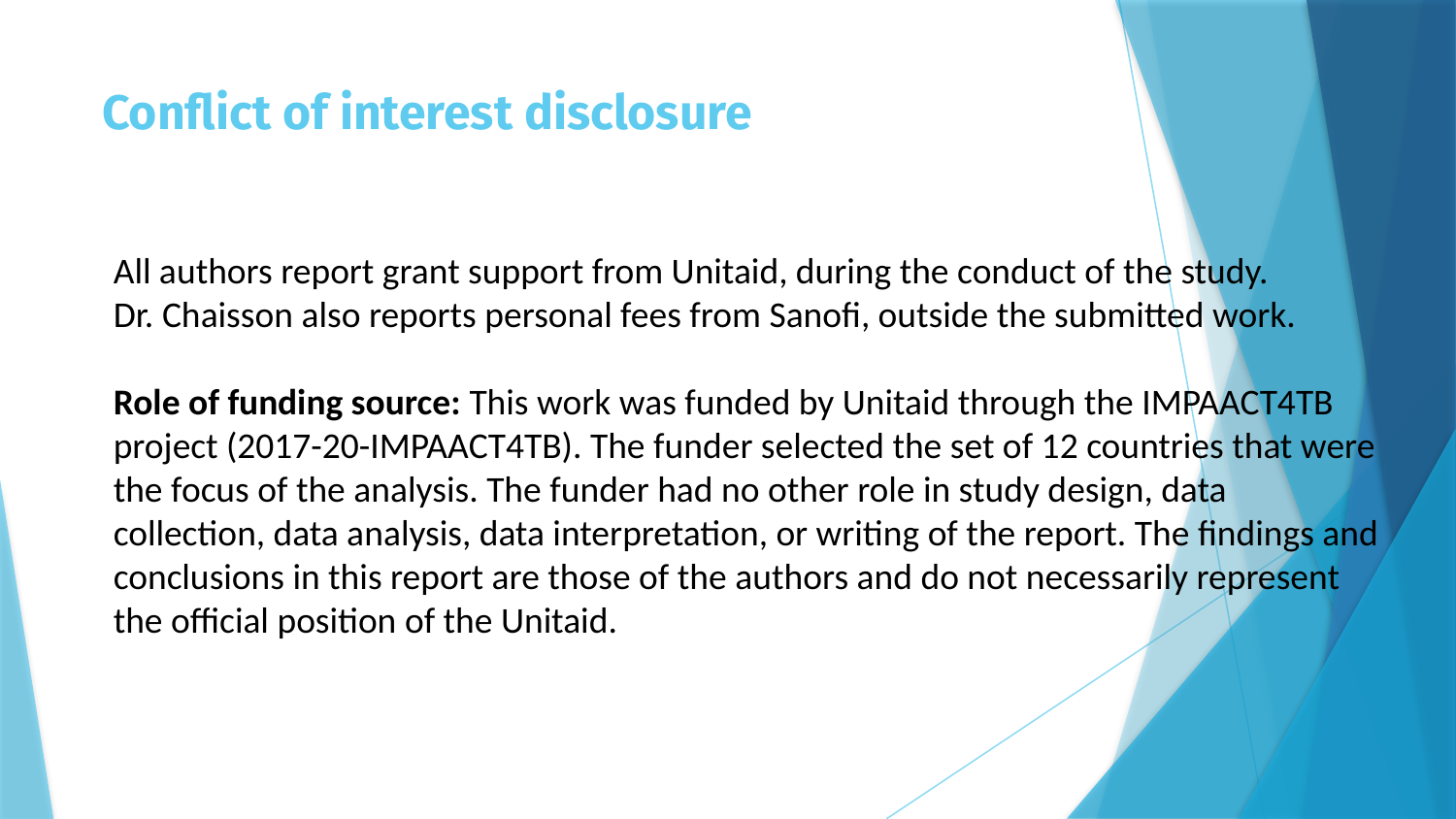

# Conflict of interest disclosure
All authors report grant support from Unitaid, during the conduct of the study.
Dr. Chaisson also reports personal fees from Sanofi, outside the submitted work.

Role of funding source: This work was funded by Unitaid through the IMPAACT4TB project (2017-20-IMPAACT4TB). The funder selected the set of 12 countries that were the focus of the analysis. The funder had no other role in study design, data collection, data analysis, data interpretation, or writing of the report. The findings and conclusions in this report are those of the authors and do not necessarily represent the official position of the Unitaid.